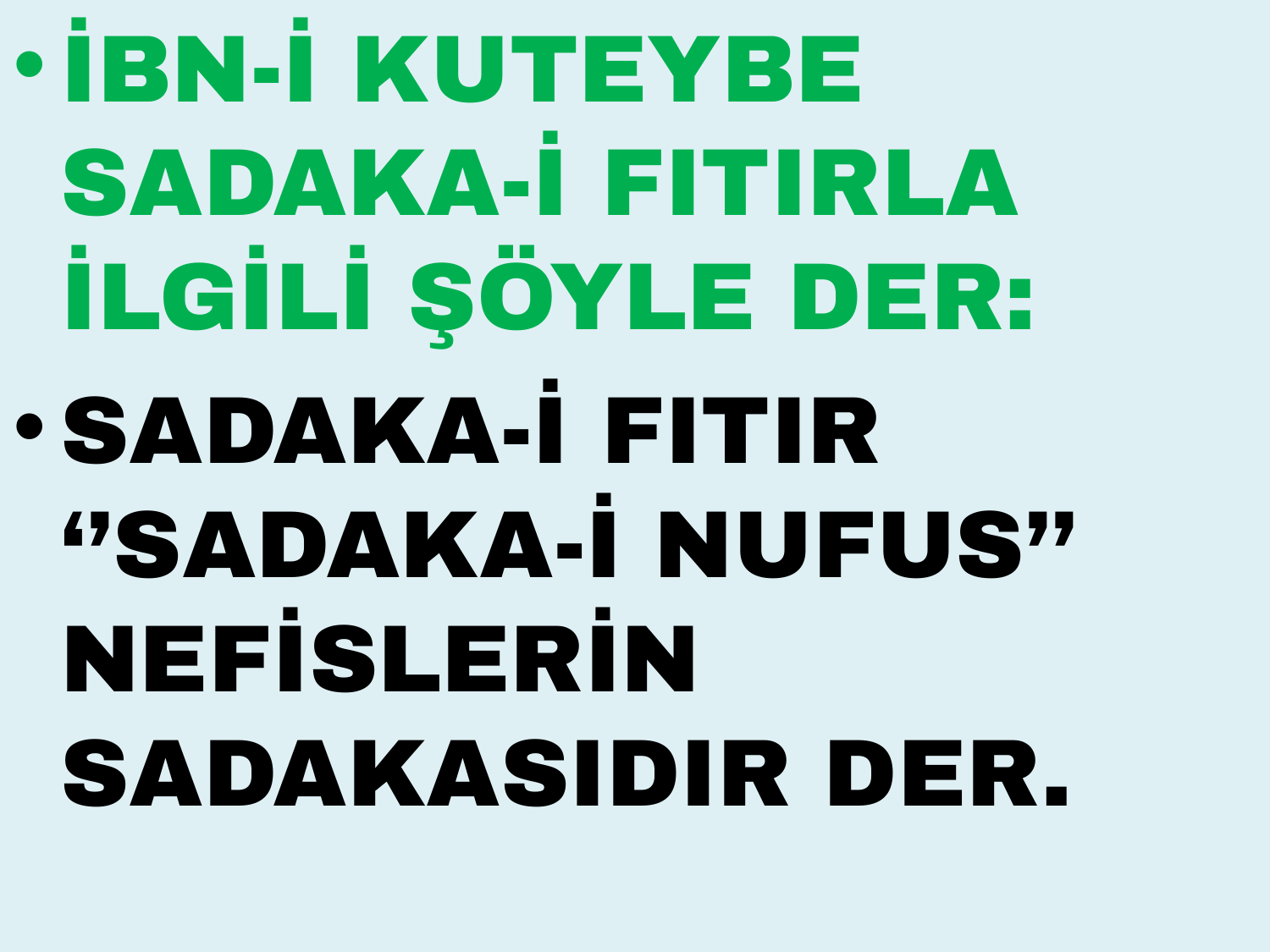

İBN-İ KUTEYBE SADAKA-İ FITIRLA İLGİLİ ŞÖYLE DER:
SADAKA-İ FITIR ‘’SADAKA-İ NUFUS’’ NEFİSLERİN SADAKASIDIR DER.